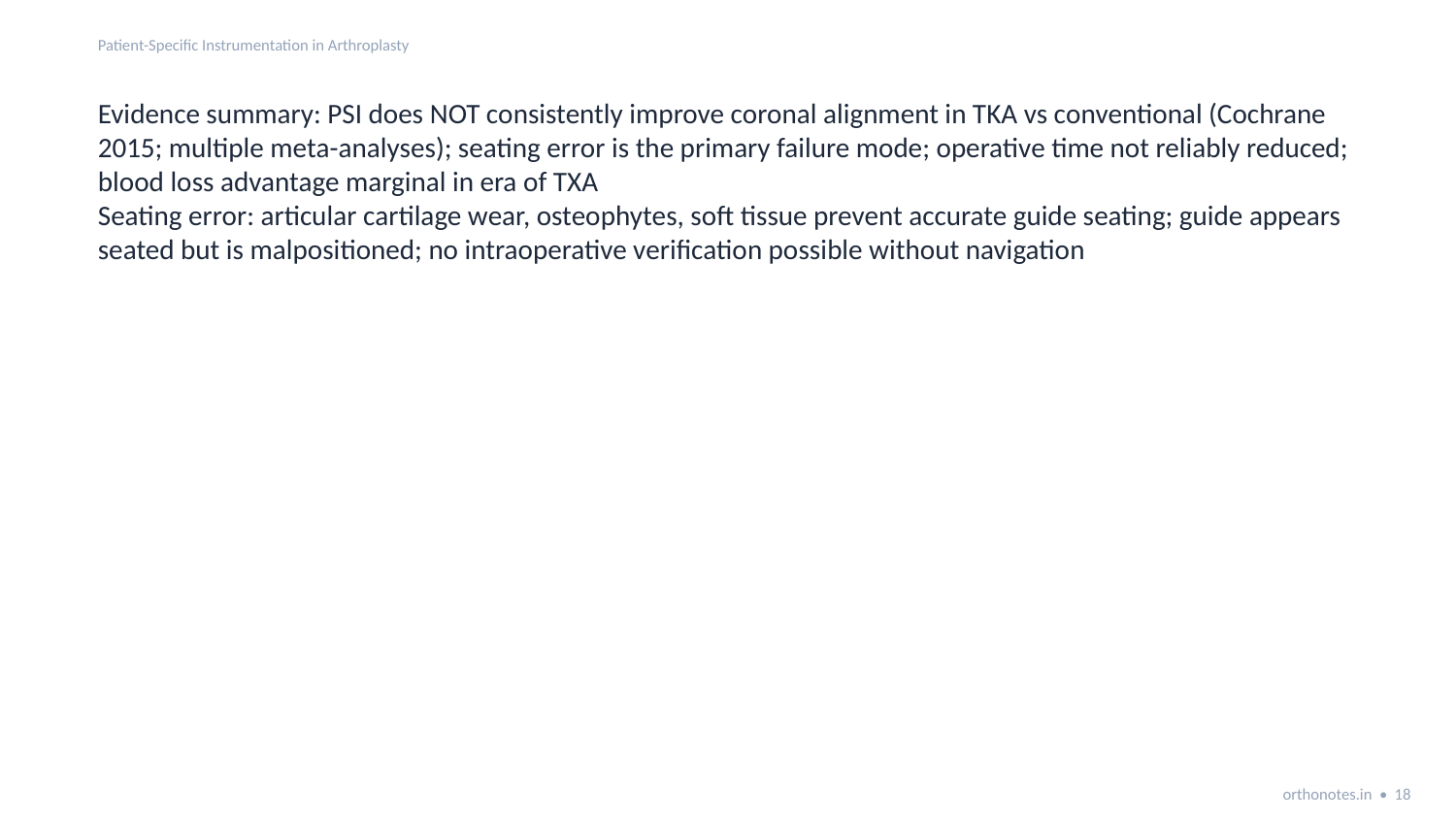

Patient-Specific Instrumentation in Arthroplasty
Evidence summary: PSI does NOT consistently improve coronal alignment in TKA vs conventional (Cochrane 2015; multiple meta-analyses); seating error is the primary failure mode; operative time not reliably reduced; blood loss advantage marginal in era of TXA
Seating error: articular cartilage wear, osteophytes, soft tissue prevent accurate guide seating; guide appears seated but is malpositioned; no intraoperative verification possible without navigation
orthonotes.in  •  18